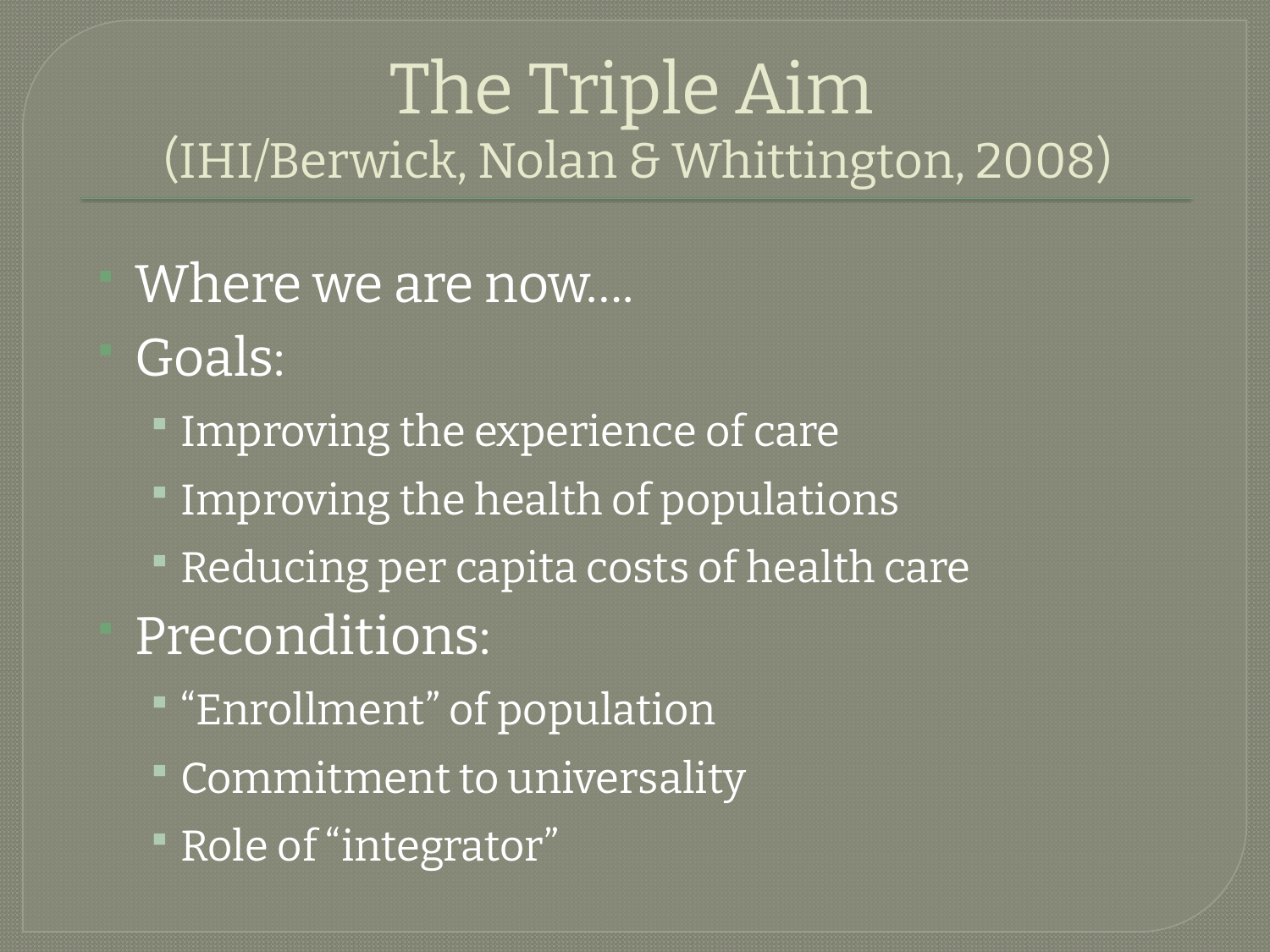

# The Triple Aim (IHI/Berwick, Nolan & Whittington, 2008)
Where we are now….
Goals:
Improving the experience of care
Improving the health of populations
Reducing per capita costs of health care
Preconditions:
“Enrollment” of population
Commitment to universality
Role of “integrator”